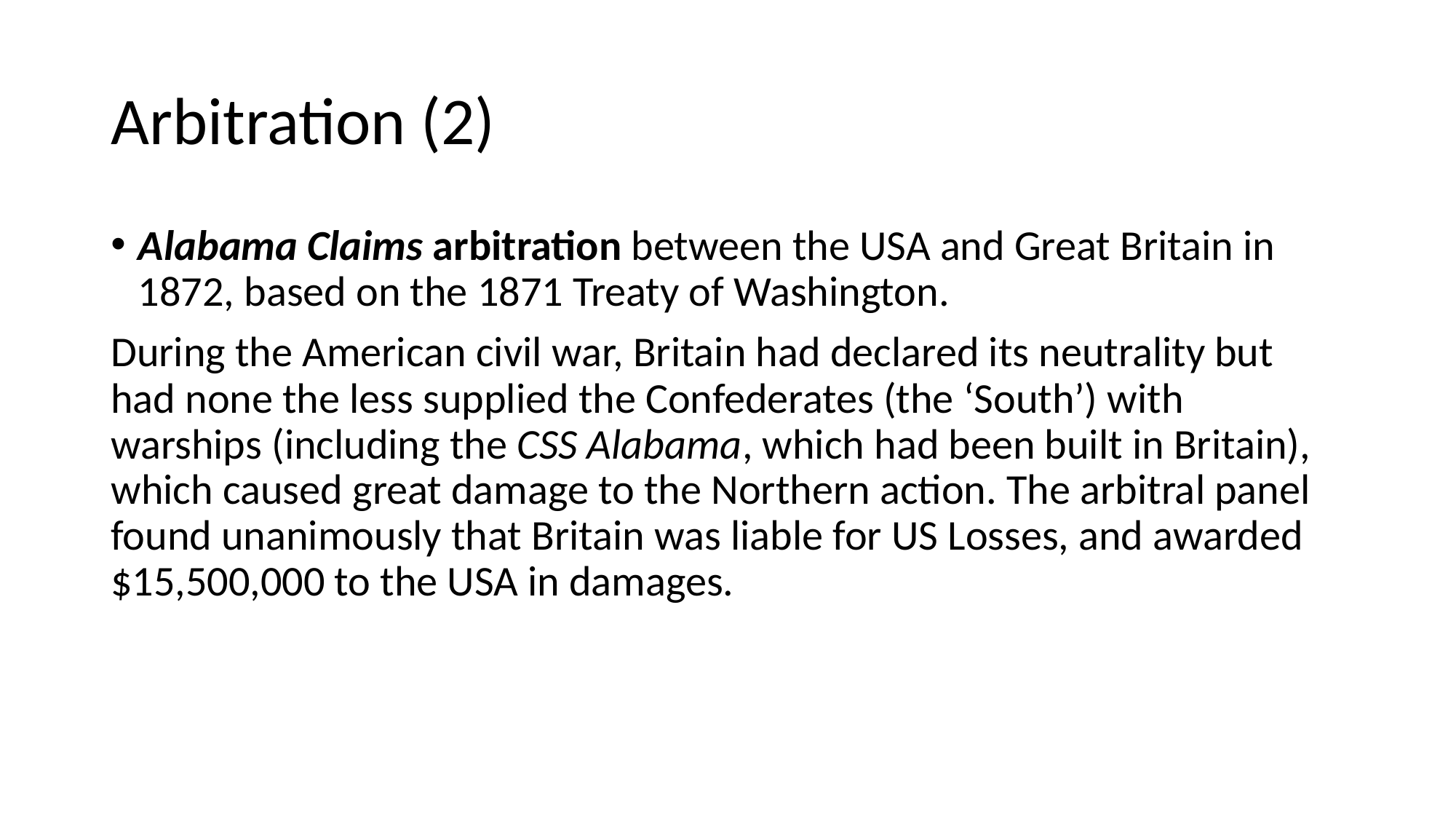

# Arbitration (2)
Alabama Claims arbitration between the USA and Great Britain in 1872, based on the 1871 Treaty of Washington.
During the American civil war, Britain had declared its neutrality but had none the less supplied the Confederates (the ‘South’) with warships (including the CSS Alabama, which had been built in Britain), which caused great damage to the Northern action. The arbitral panel found unanimously that Britain was liable for US Losses, and awarded $15,500,000 to the USA in damages.